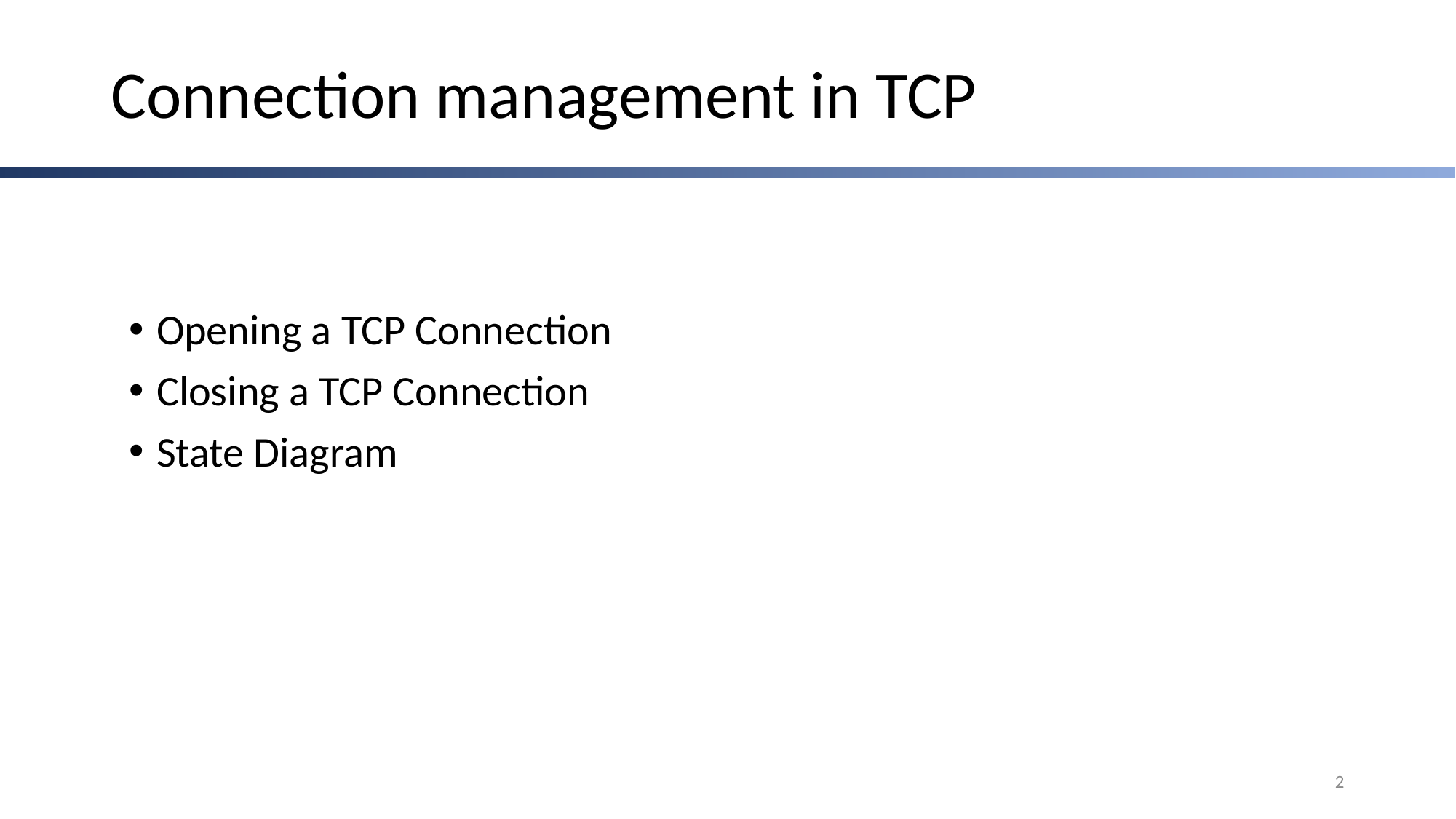

# Connection management in TCP

Opening a TCP Connection
Closing a TCP Connection
State Diagram
2